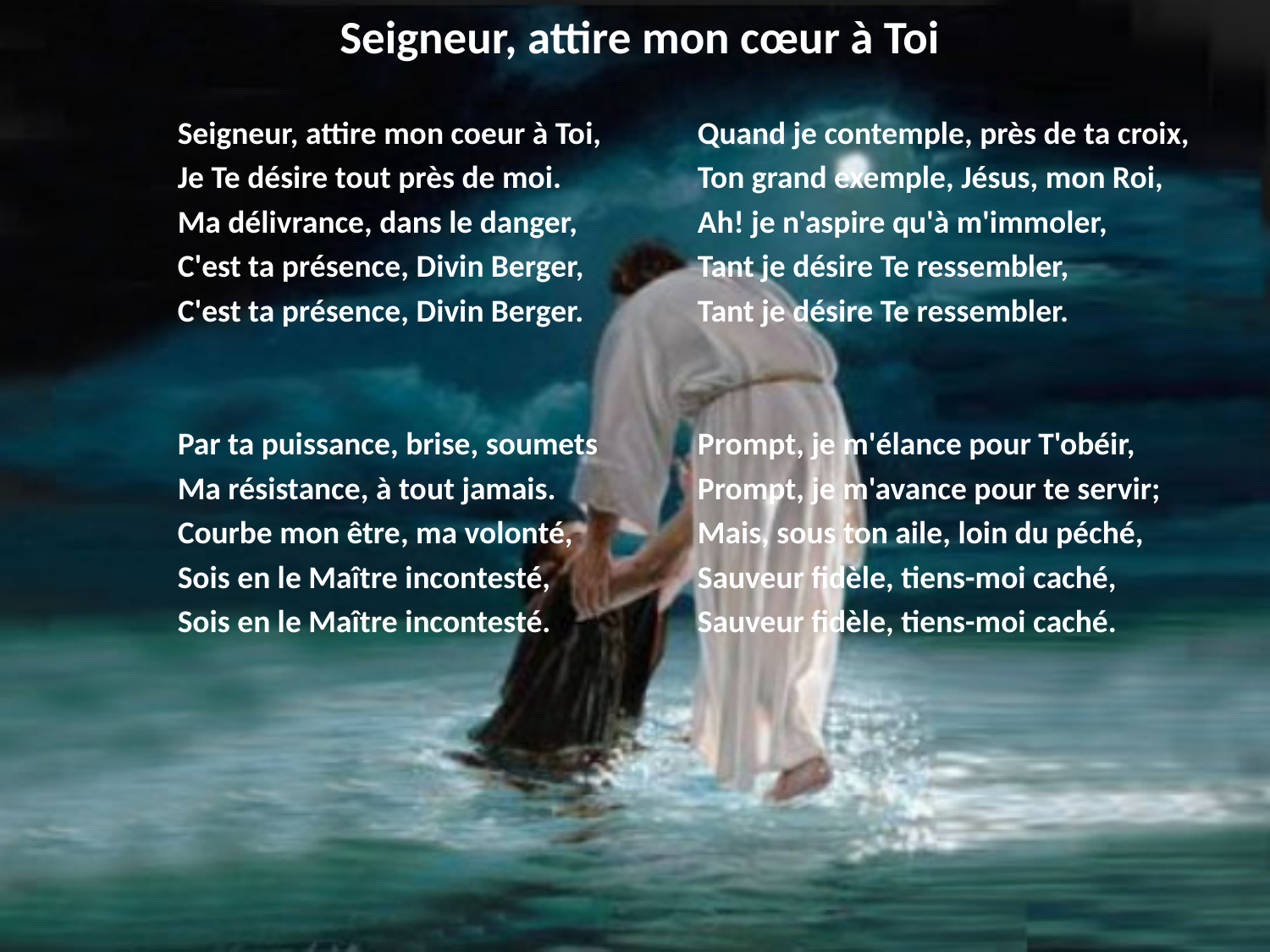

# Seigneur, attire mon cœur à Toi
Seigneur, attire mon coeur à Toi,
Je Te désire tout près de moi.
Ma délivrance, dans le danger,
C'est ta présence, Divin Berger,
C'est ta présence, Divin Berger.

Par ta puissance, brise, soumets
Ma résistance, à tout jamais.
Courbe mon être, ma volonté,
Sois en le Maître incontesté,
Sois en le Maître incontesté.

Quand je contemple, près de ta croix,
Ton grand exemple, Jésus, mon Roi,
Ah! je n'aspire qu'à m'immoler,
Tant je désire Te ressembler,
Tant je désire Te ressembler.

Prompt, je m'élance pour T'obéir,
Prompt, je m'avance pour te servir;
Mais, sous ton aile, loin du péché,
Sauveur fidèle, tiens-moi caché,
Sauveur fidèle, tiens-moi caché.